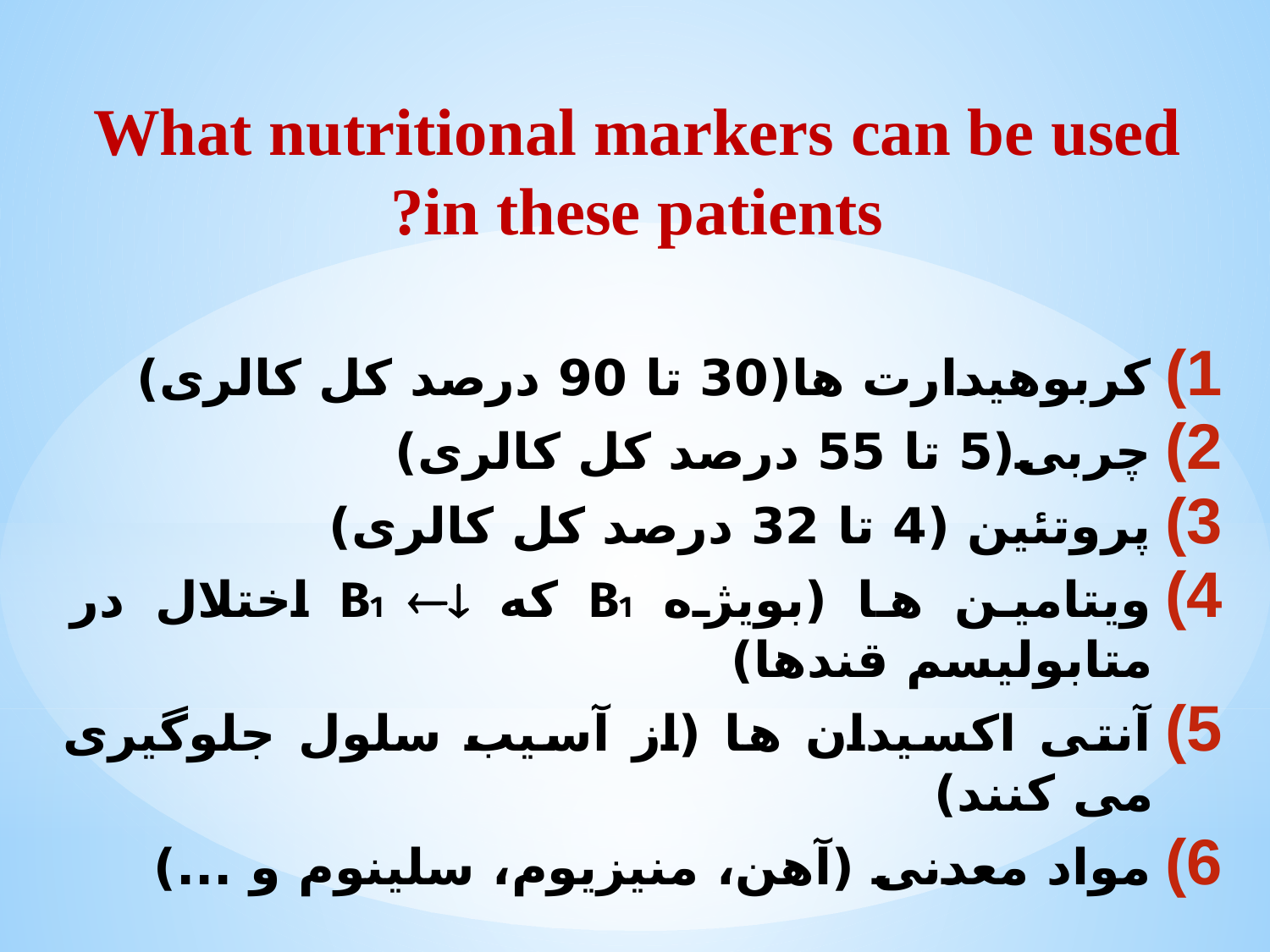

What nutritional markers can be used in these patients?

کربوهیدارت ها(30 تا 90 درصد کل کالری)
چربی(5 تا 55 درصد کل کالری)
پروتئین (4 تا 32 درصد کل کالری)
ویتامین ها (بویژه B1 که B1 ←↓ اختلال در متابولیسم قندها)
آنتی اکسیدان ها (از آسیب سلول جلوگیری می کنند)
مواد معدنی (آهن، منیزیوم، سلینوم و ...)